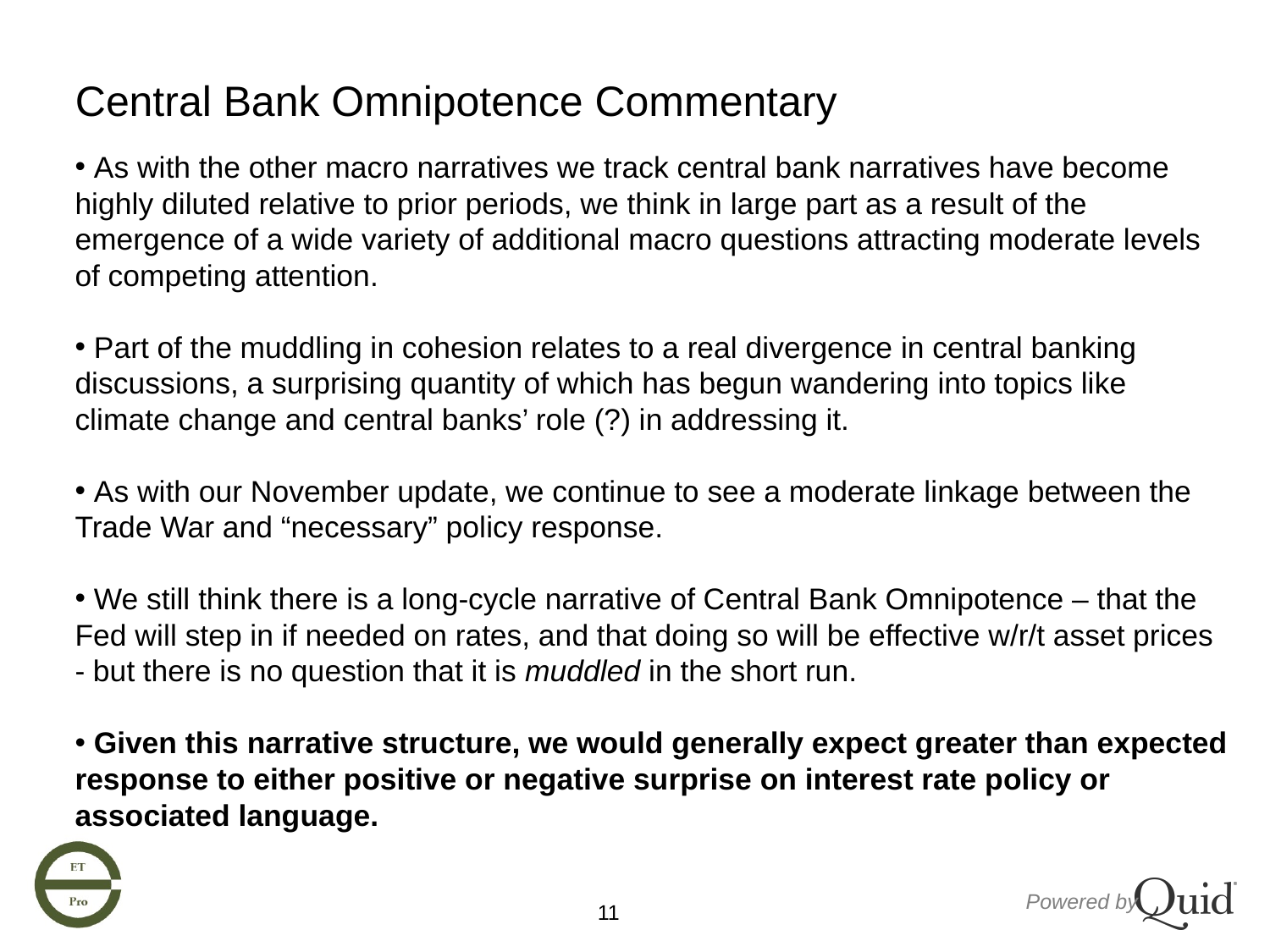

Central Bank Omnipotence Commentary
 As with the other macro narratives we track central bank narratives have become highly diluted relative to prior periods, we think in large part as a result of the emergence of a wide variety of additional macro questions attracting moderate levels of competing attention.

 Part of the muddling in cohesion relates to a real divergence in central banking discussions, a surprising quantity of which has begun wandering into topics like climate change and central banks’ role (?) in addressing it.

 As with our November update, we continue to see a moderate linkage between the Trade War and “necessary” policy response.

 We still think there is a long-cycle narrative of Central Bank Omnipotence – that the Fed will step in if needed on rates, and that doing so will be effective w/r/t asset prices - but there is no question that it is muddled in the short run.

 Given this narrative structure, we would generally expect greater than expected response to either positive or negative surprise on interest rate policy or associated language.